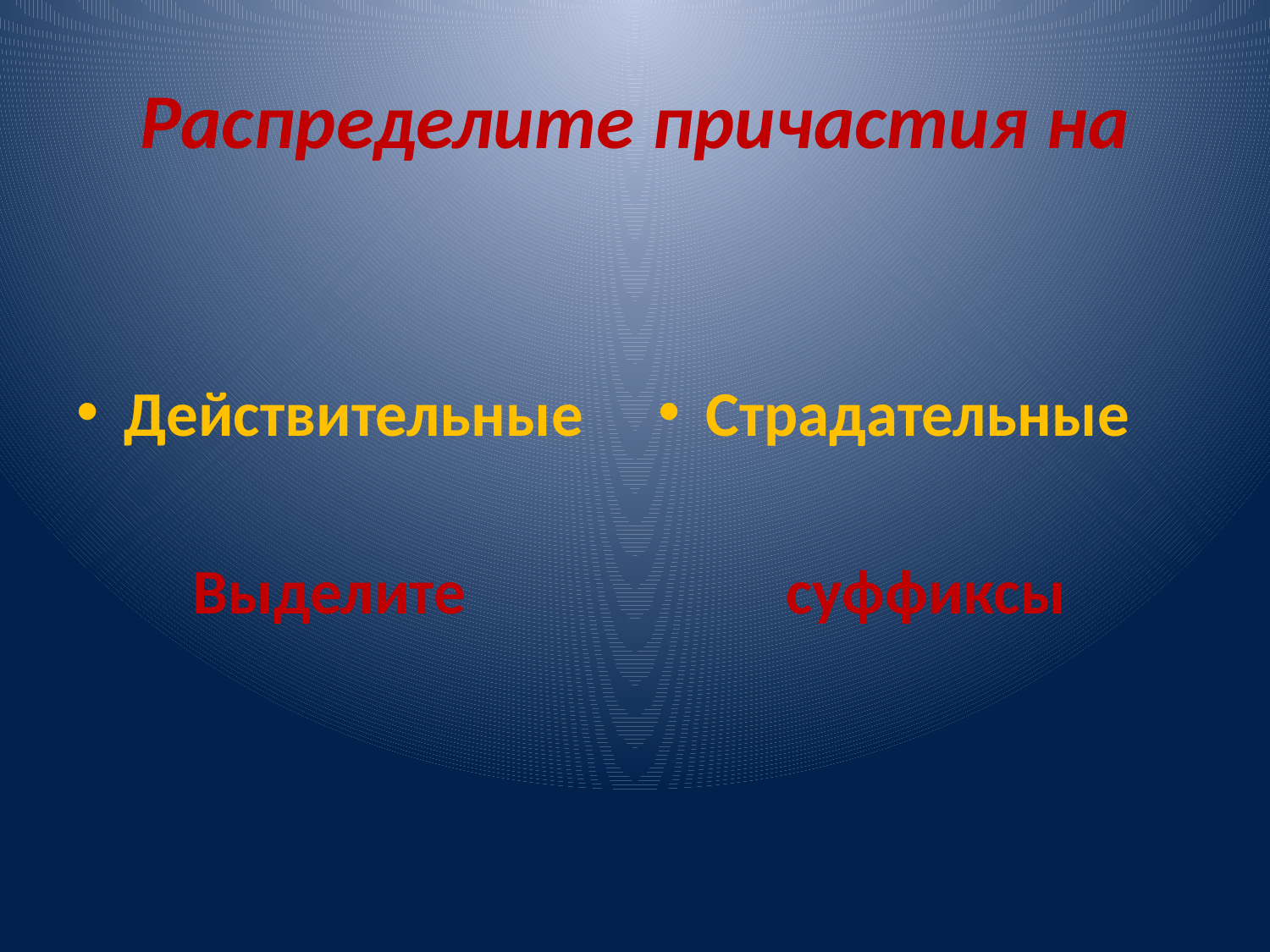

# Распределите причастия на
Действительные

Выделите
Страдательные

суффиксы